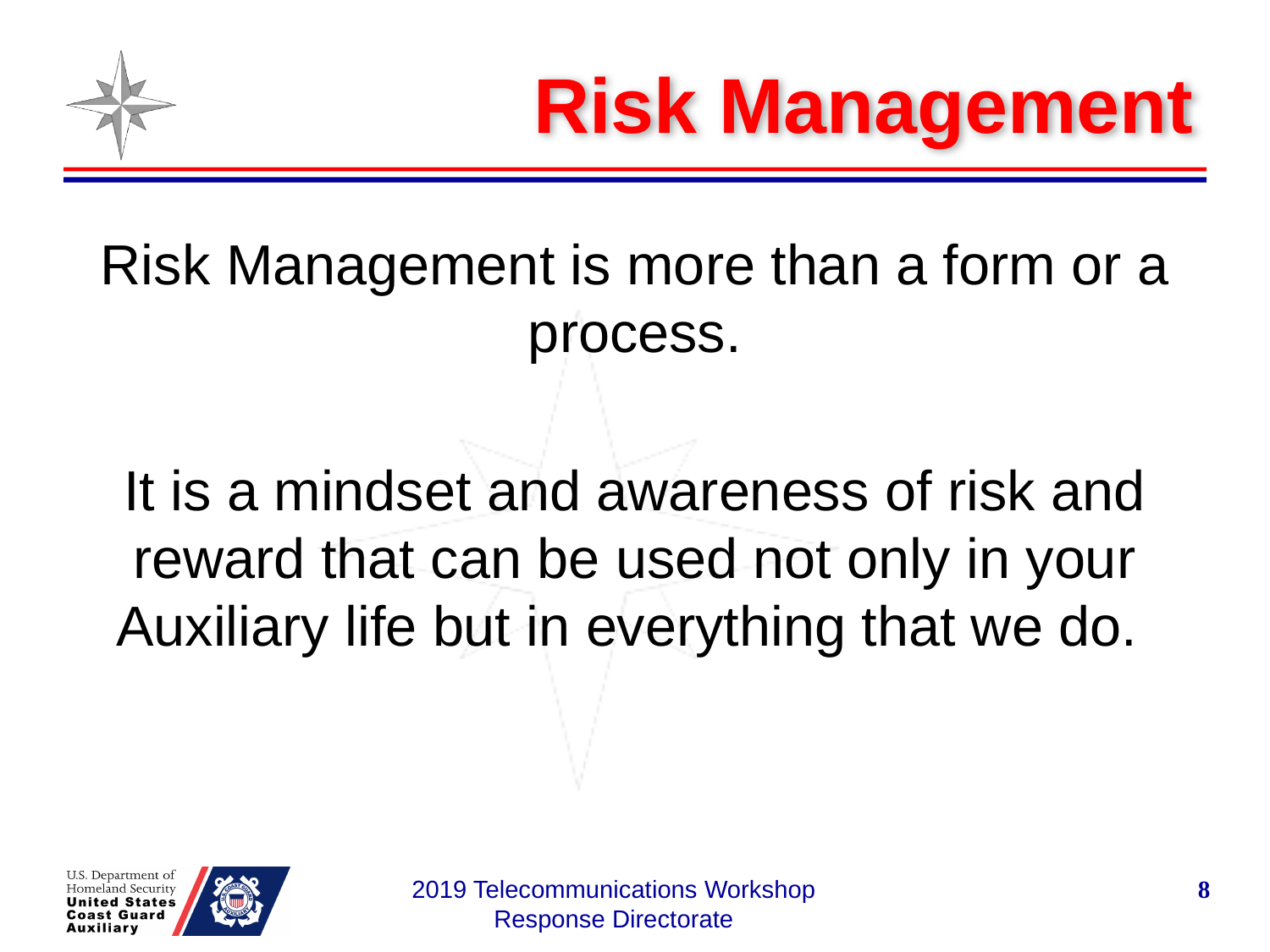

# Risk Management
Risk Management is more than a form or a process.

It is a mindset and awareness of risk and reward that can be used not only in your Auxiliary life but in everything that we do.
2019 Telecommunications Workshop Response Directorate
8